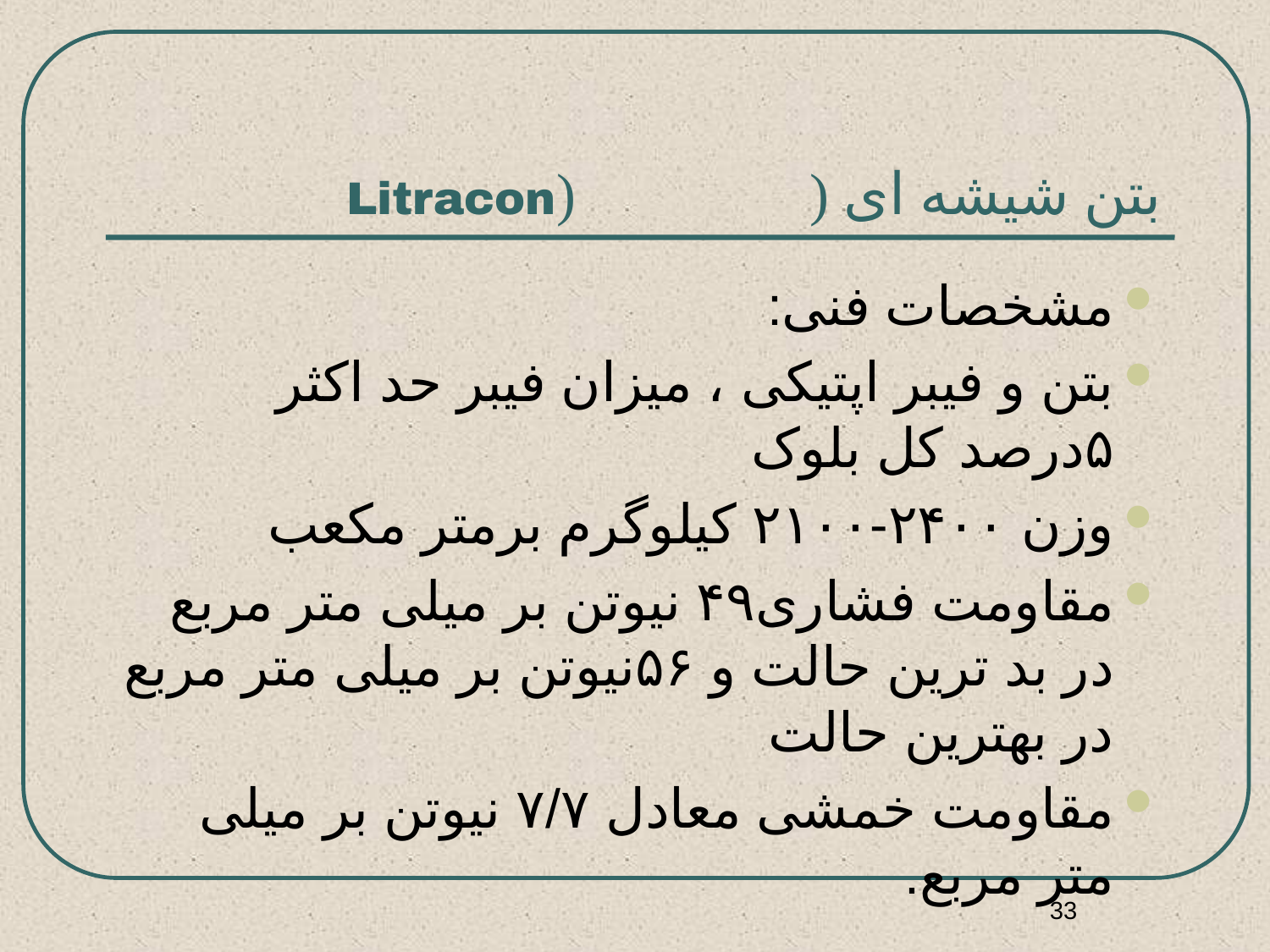

# بتن شیشه ای (                (Litracon
مشخصات فنی:
بتن و فیبر اپتیکی ، میزان فیبر حد اکثر ۵درصد کل بلوک
وزن ۲۴۰۰-۲۱۰۰ کیلوگرم برمتر مکعب
مقاومت فشاری۴۹ نیوتن بر میلی متر مربع در بد ترین حالت و ۵۶نیوتن بر میلی متر مربع در بهترین حالت
مقاومت خمشی معادل ۷/۷ نیوتن بر میلی متر مربع.
33